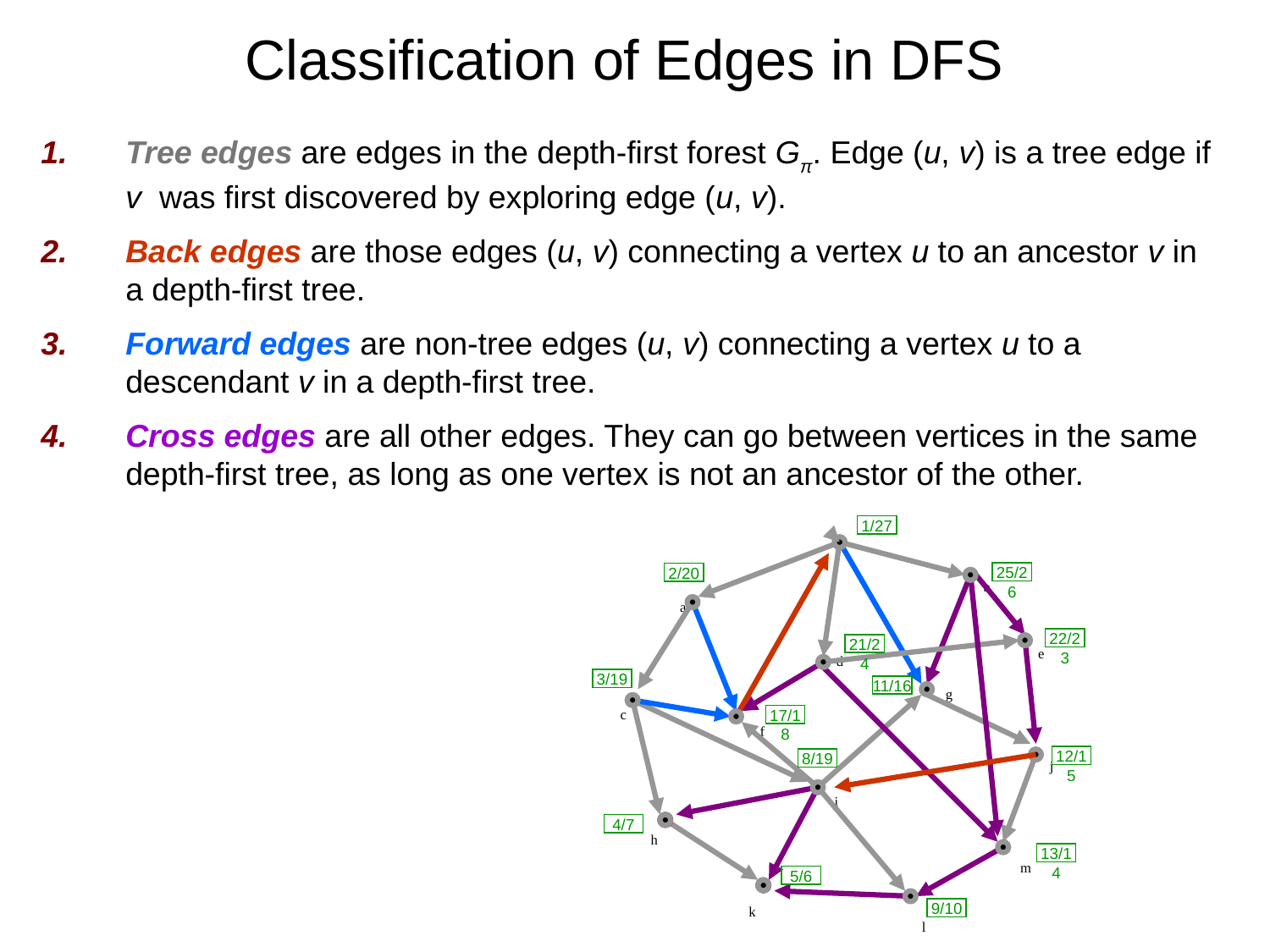

# Classification of Edges in DFS
Tree edges are edges in the depth-first forest Gπ. Edge (u, v) is a tree edge if v  was first discovered by exploring edge (u, v).
Back edges are those edges (u, v) connecting a vertex u to an ancestor v in a depth-first tree.
Forward edges are non-tree edges (u, v) connecting a vertex u to a descendant v in a depth-first tree.
Cross edges are all other edges. They can go between vertices in the same depth-first tree, as long as one vertex is not an ancestor of the other.

1/27
25/26
2/20
22/23
21/24
3/19
11/16
17/18
12/15
8/19
4/7
13/14
5/6
9/10
s

b

a

e

d

g

c

f

j

i

h

m

k
l